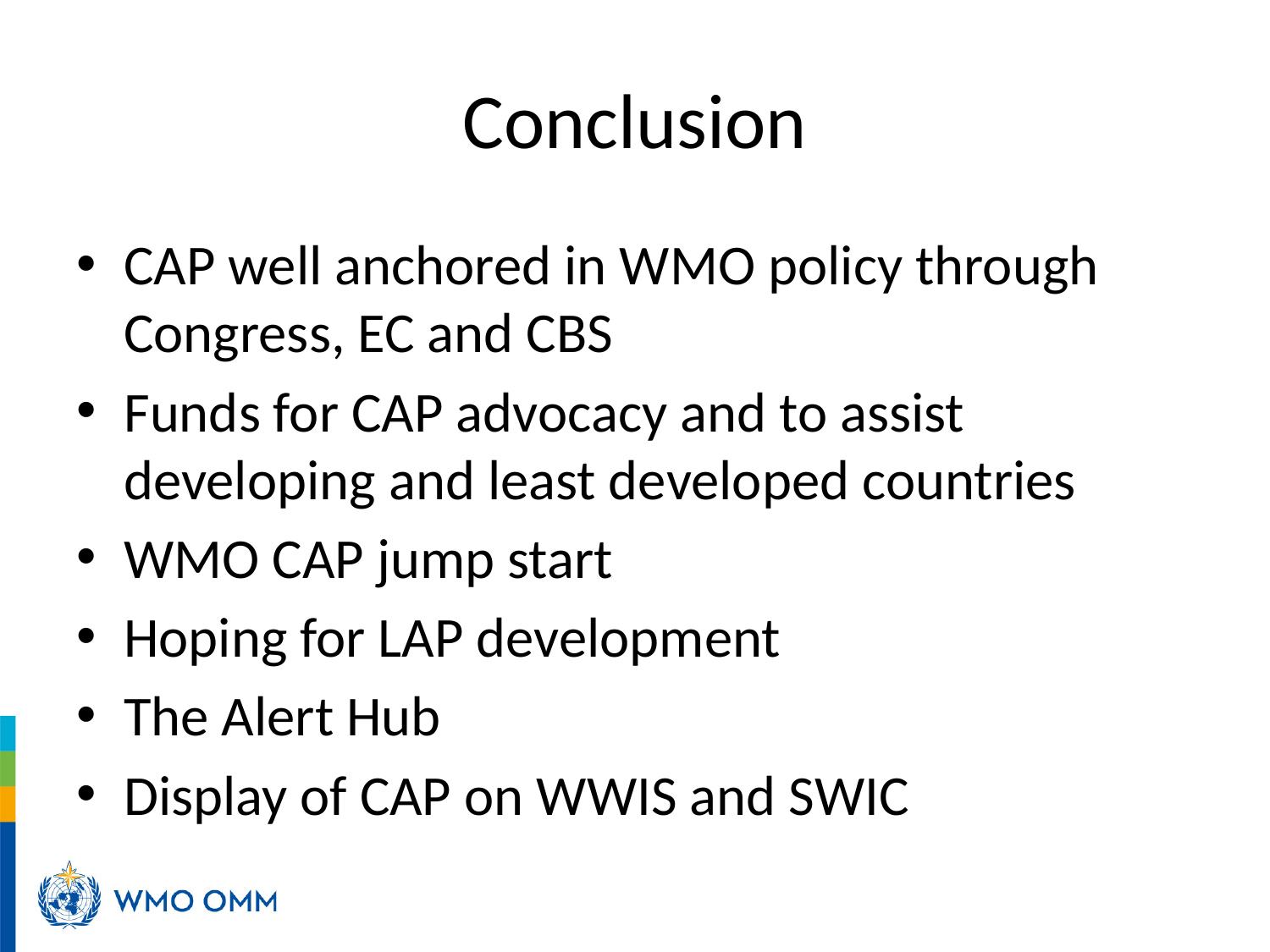

# Conclusion
CAP well anchored in WMO policy through Congress, EC and CBS
Funds for CAP advocacy and to assist developing and least developed countries
WMO CAP jump start
Hoping for LAP development
The Alert Hub
Display of CAP on WWIS and SWIC